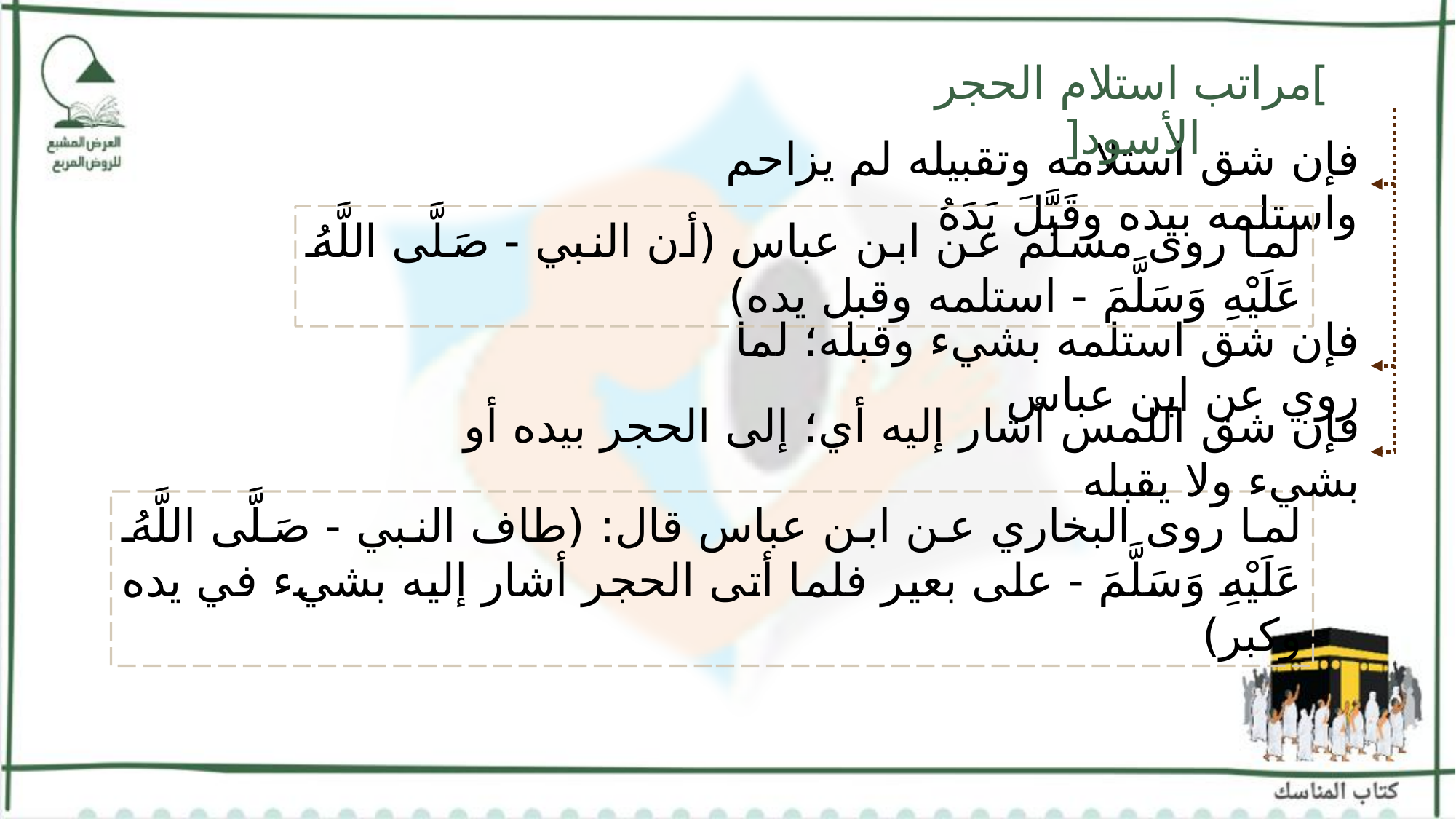

]مراتب استلام الحجر الأسود[
فإن شق استلامه وتقبيله لم يزاحم واستلمه بيده وقَبَّلَ يَدَهُ
لما روى مسلم عن ابن عباس (أن النبي - صَلَّى اللَّهُ عَلَيْهِ وَسَلَّمَ - استلمه وقبل يده)
فإن شق استلمه بشيء وقبله؛ لما روي عن ابن عباس
فإن شق اللمس أشار إليه أي؛ إلى الحجر بيده أو بشيء ولا يقبله
لما روى البخاري عن ابن عباس قال: (طاف النبي - صَلَّى اللَّهُ عَلَيْهِ وَسَلَّمَ - على بعير فلما أتى الحجر أشار إليه بشيء في يده وكبر)